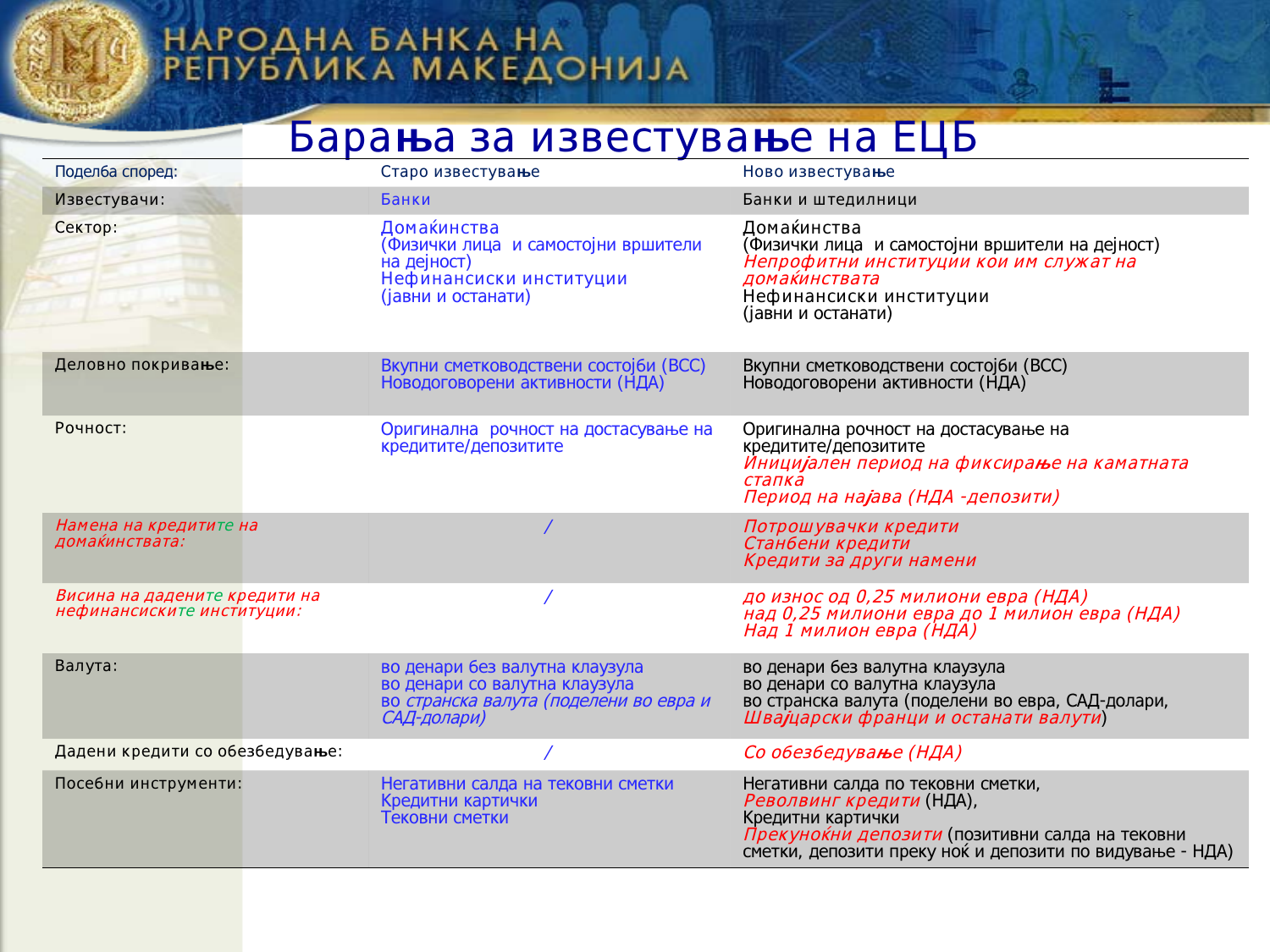

# Барања за известување на ЕЦБ
| Поделба според: | Старо известување | Ново известување |
| --- | --- | --- |
| Известувачи: | Банки | Банки и штедилници |
| Сектор: | Домаќинства (Физички лица и самостојни вршители на дејност) Нефинансиски институции (јавни и останати) | Домаќинства (Физички лица и самостојни вршители на дејност) Непрофитни институции кои им служат на домаќинствата Нефинансиски институции (јавни и останати) |
| Деловно покривање: | Вкупни сметководствени состојби (ВСС) Новодоговорени активности (НДА) | Вкупни сметководствени состојби (ВСС) Новодоговорени активности (НДА) |
| Рочност: | Оригинална рочност на достасување на кредитите/депозитите | Оригинална рочност на достасување на кредитите/депозитите Иницијален период на фиксирање на каматната стапка Период на најава (НДА -депозити) |
| Намена на кредитите на домаќинствата: | / | Потрошувачки кредити Станбени кредити Кредити за други намени |
| Висина на дадените кредити на нефинансиските институции: | / | до износ од 0,25 милиони евра (НДА) над 0,25 милиони евра до 1 милион евра (НДА) Над 1 милион евра (НДА) |
| Валута: | во денари без валутна клаузула во денари со валутна клаузула во странска валута (поделени во евра и САД-долари) | во денари без валутна клаузула во денари со валутна клаузула во странска валута (поделени во евра, САД-долари, Швајцарски франци и останати валути) |
| Дадени кредити со обезбедување: | / | Со обезбедување (НДА) |
| Посебни инструменти: | Негативни салда на тековни сметки Кредитни картички Тековни сметки | Негативни салда по тековни сметки, Револвинг кредити (НДА), Кредитни картички Прекуноќни депозити (позитивни салда на тековни сметки, депозити преку ноќ и депозити по видување - НДА) |